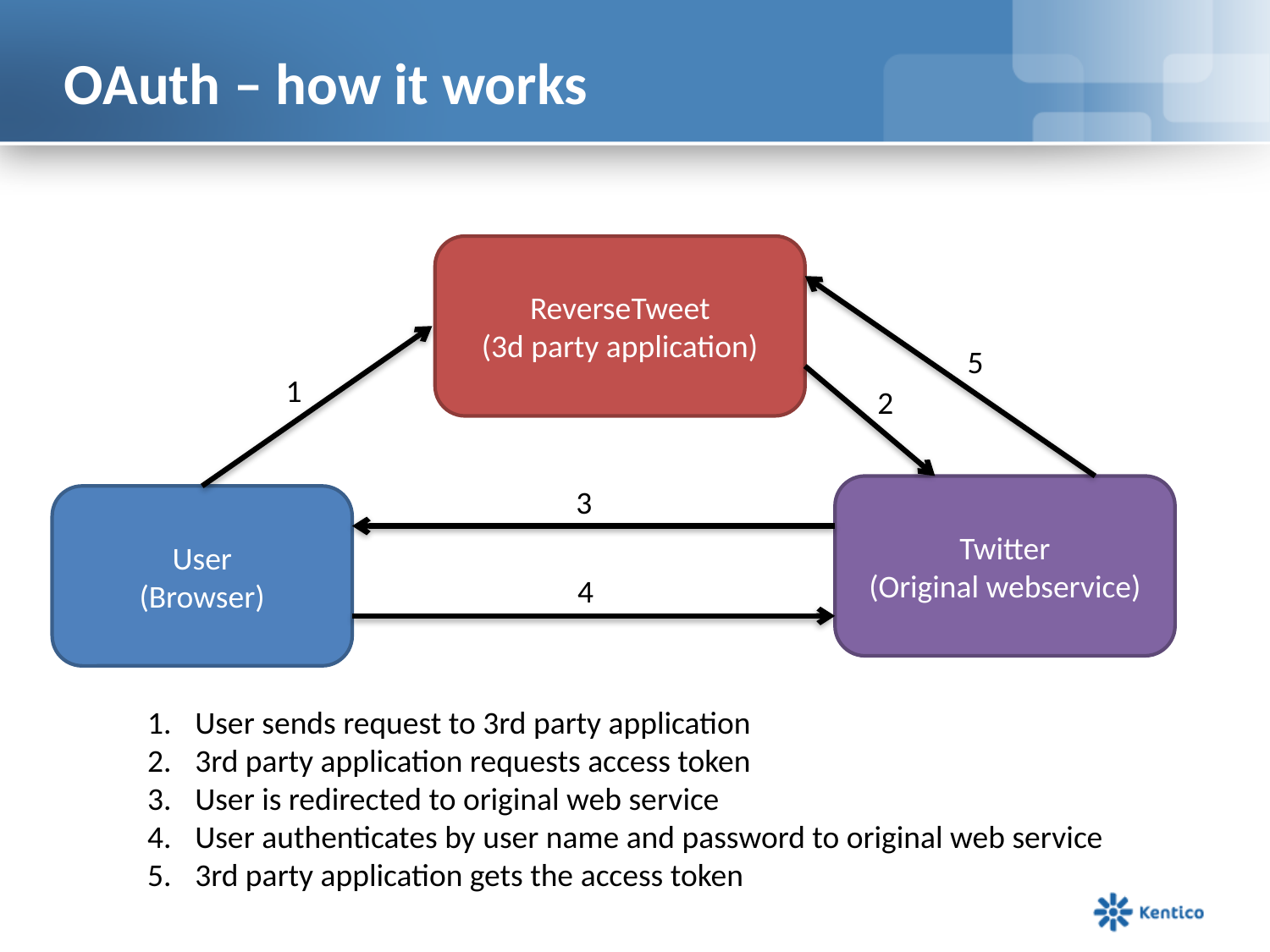

# OAuth – how it works
ReverseTweet
(3d party application)
5
1
2
3
Twitter
(Original webservice)
User
(Browser)
4
User sends request to 3rd party application
3rd party application requests access token
User is redirected to original web service
User authenticates by user name and password to original web service
3rd party application gets the access token